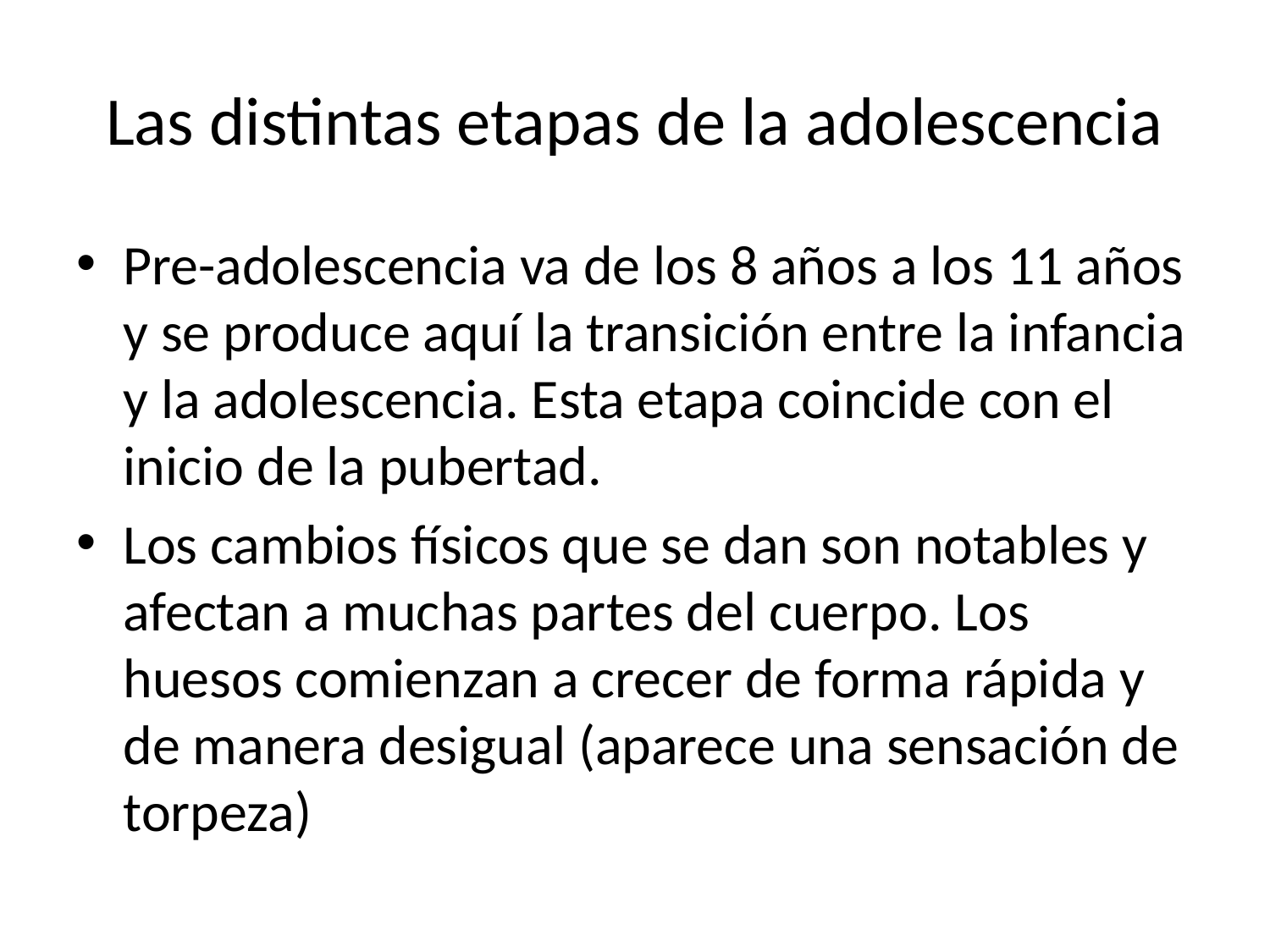

# Las distintas etapas de la adolescencia
Pre-adolescencia va de los 8 años a los 11 años y se produce aquí la transición entre la infancia y la adolescencia. Esta etapa coincide con el inicio de la pubertad.
Los cambios físicos que se dan son notables y afectan a muchas partes del cuerpo. Los huesos comienzan a crecer de forma rápida y de manera desigual (aparece una sensación de torpeza)